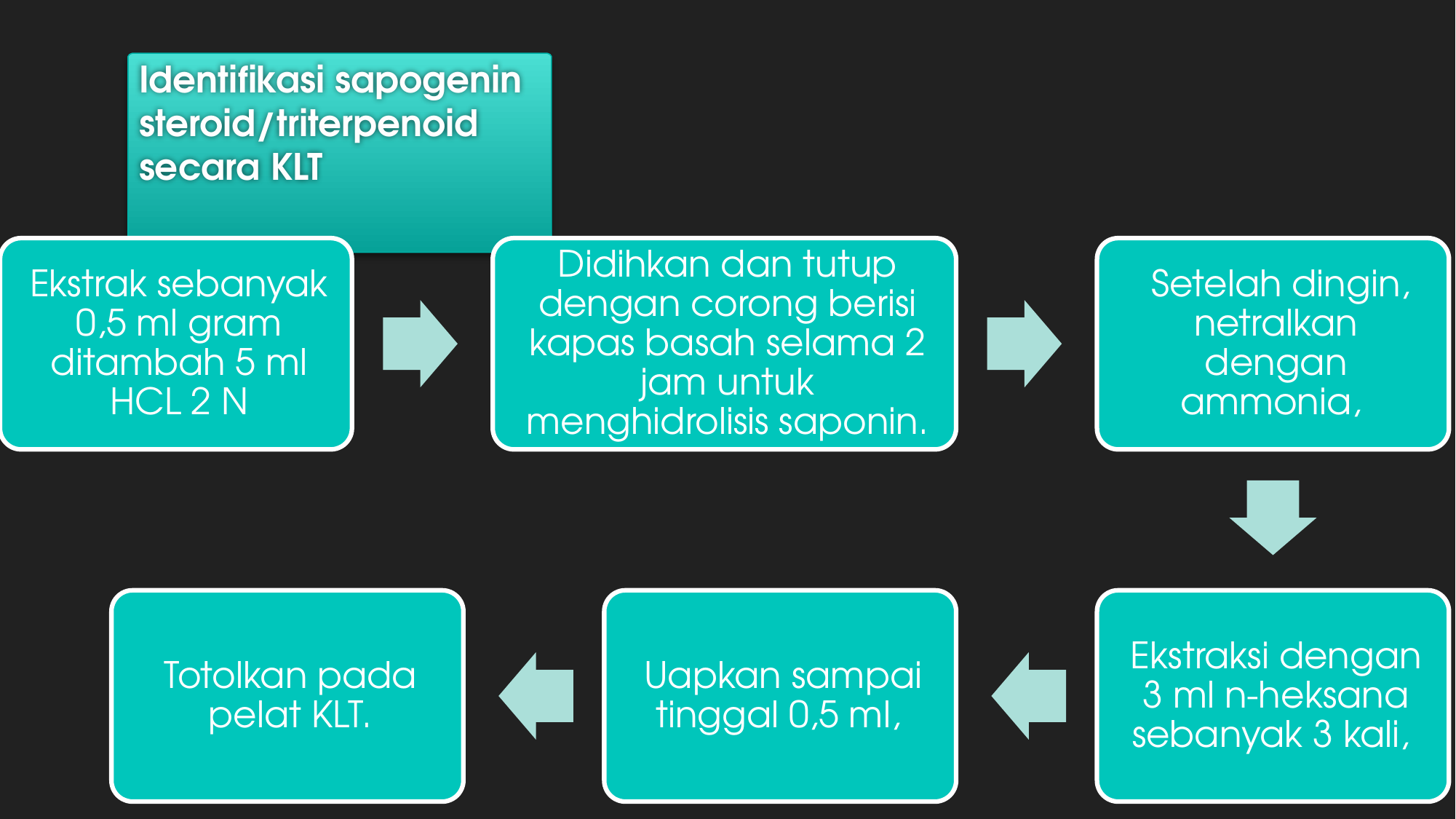

# Identifikasi sapogenin steroid/triterpenoid secara KLT
Ekstrak sebanyak 0,5 ml gram ditambah 5 ml HCL 2 N

Didihkan dan tutup dengan corong berisi kapas basah selama 2 jam untuk menghidrolisis saponin.

 Setelah dingin, netralkan dengan ammonia,

Ekstraksi dengan 3 ml n-heksana sebanyak 3 kali,

Uapkan sampai tinggal 0,5 ml,

Totolkan pada pelat KLT.